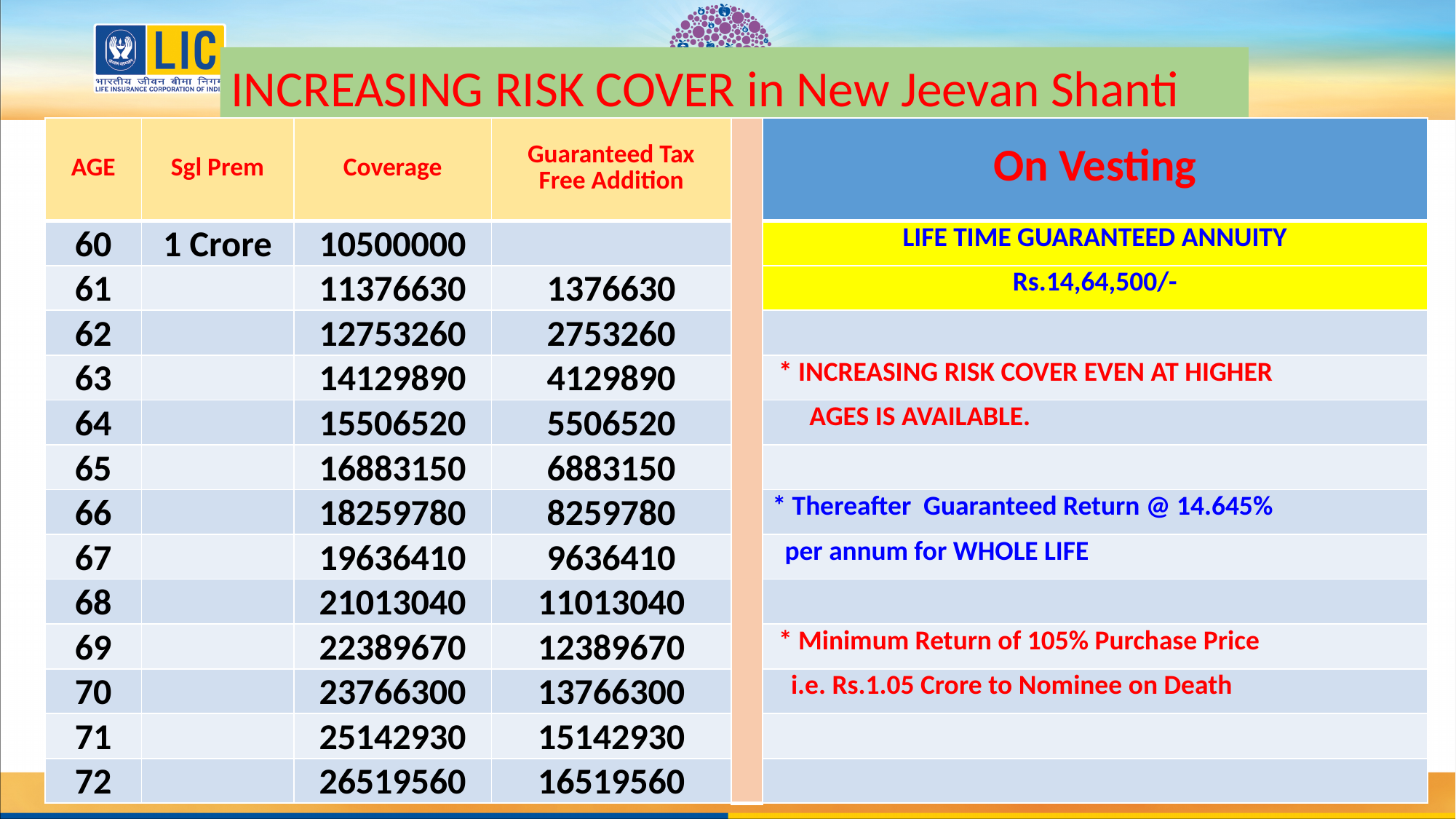

# INCREASING RISK COVER in New Jeevan Shanti
| AGE | Sgl Prem | Coverage | Guaranteed Tax Free Addition |  | On Vesting |
| --- | --- | --- | --- | --- | --- |
| 60 | 1 Crore | 10500000 |  |  | LIFE TIME GUARANTEED ANNUITY |
| 61 |  | 11376630 | 1376630 |  | Rs.14,64,500/- |
| 62 |  | 12753260 | 2753260 |  |  |
| 63 |  | 14129890 | 4129890 |  | \* INCREASING RISK COVER EVEN AT HIGHER |
| 64 |  | 15506520 | 5506520 |  | AGES IS AVAILABLE. |
| 65 |  | 16883150 | 6883150 |  |  |
| 66 |  | 18259780 | 8259780 |  | \* Thereafter Guaranteed Return @ 14.645% |
| 67 |  | 19636410 | 9636410 |  | per annum for WHOLE LIFE |
| 68 |  | 21013040 | 11013040 |  |  |
| 69 |  | 22389670 | 12389670 |  | \* Minimum Return of 105% Purchase Price |
| 70 |  | 23766300 | 13766300 |  | i.e. Rs.1.05 Crore to Nominee on Death |
| 71 |  | 25142930 | 15142930 |  |  |
| 72 |  | 26519560 | 16519560 |  |  |